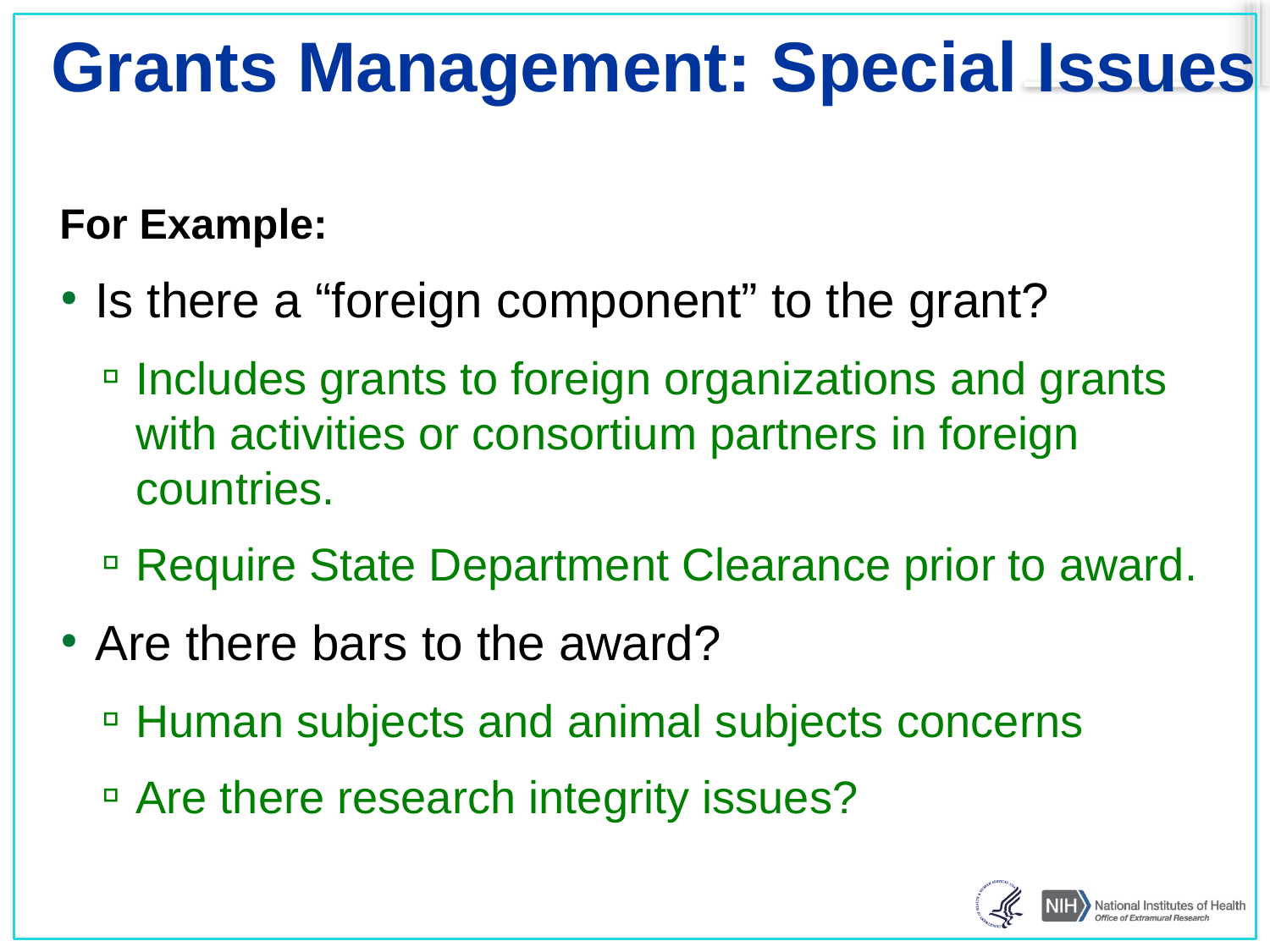

# Grants Management: Special Issues
For Example:
Is there a “foreign component” to the grant?
Includes grants to foreign organizations and grants with activities or consortium partners in foreign countries.
Require State Department Clearance prior to award.
Are there bars to the award?
Human subjects and animal subjects concerns
Are there research integrity issues?